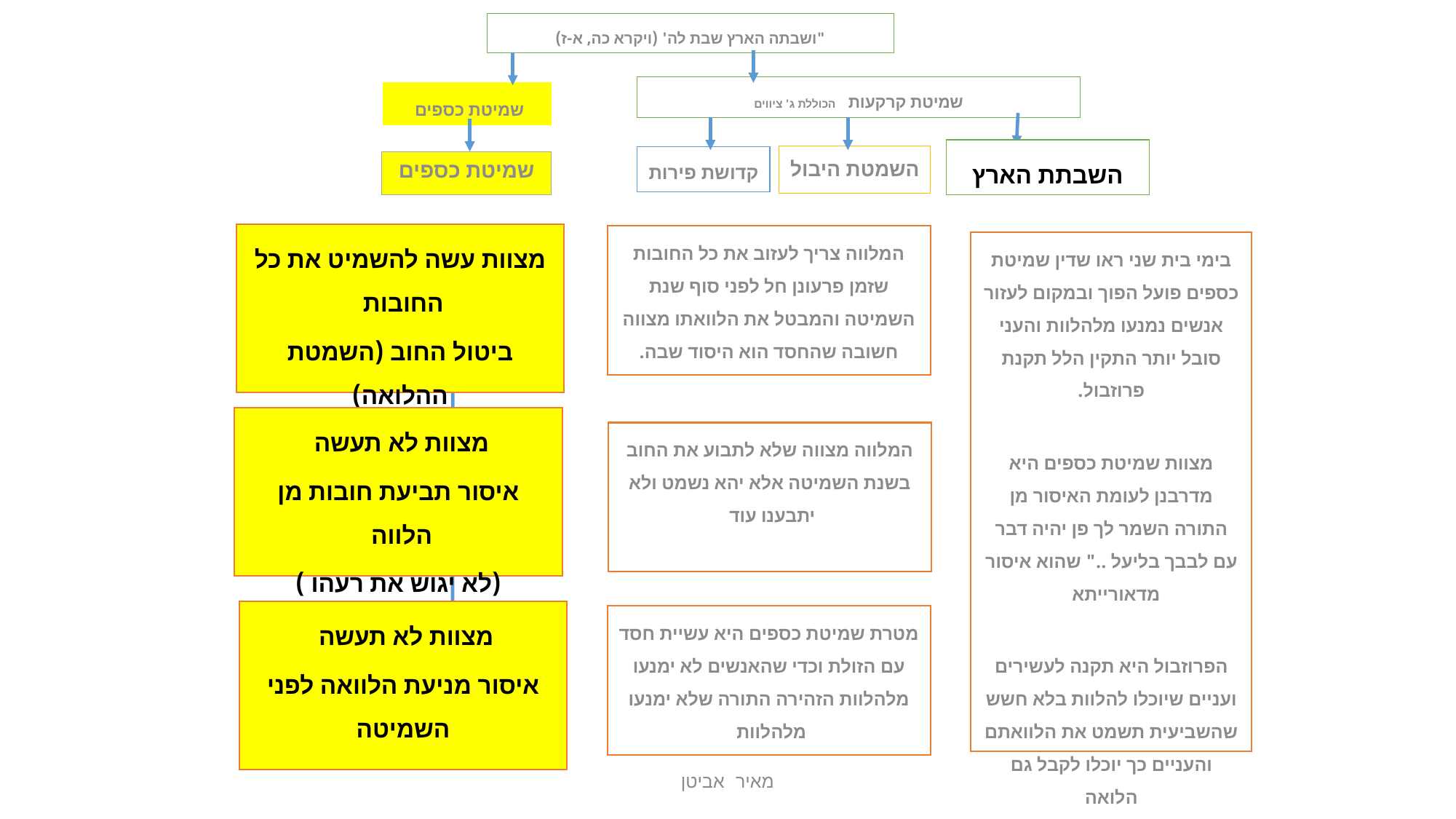

"ושבתה הארץ שבת לה' (ויקרא כה, א-ז)
שמיטת קרקעות   הכוללת ג' ציווים
שמיטת כספים
השבתת הארץ
השמטת היבול
קדושת פירות
שמיטת כספים

מצוות עשה להשמיט את כל החובות
ביטול החוב (השמטת ההלואה)

המלווה צריך לעזוב את כל החובות שזמן פרעונן חל לפני סוף שנת השמיטה והמבטל את הלוואתו מצווה חשובה שהחסד הוא היסוד שבה.
בימי בית שני ראו שדין שמיטת כספים פועל הפוך ובמקום לעזור אנשים נמנעו מלהלוות והעני סובל יותר התקין הלל תקנת פרוזבול.

מצוות שמיטת כספים היא מדרבנן לעומת האיסור מן התורה השמר לך פן יהיה דבר עם לבבך בליעל .." שהוא איסור מדאורייתא

הפרוזבול היא תקנה לעשירים ועניים שיוכלו להלוות בלא חשש שהשביעית תשמט את הלוואתם והעניים כך יוכלו לקבל גם הלואה
מצוות לא תעשה
איסור תביעת חובות מן הלווה
(לא יגוש את רעהו )

המלווה מצווה שלא לתבוע את החוב בשנת השמיטה אלא יהא נשמט ולא יתבענו עוד
מצוות לא תעשה
איסור מניעת הלוואה לפני השמיטה

מטרת שמיטת כספים היא עשיית חסד עם הזולת וכדי שהאנשים לא ימנעו מלהלוות הזהירה התורה שלא ימנעו מלהלוות
מאיר אביטן